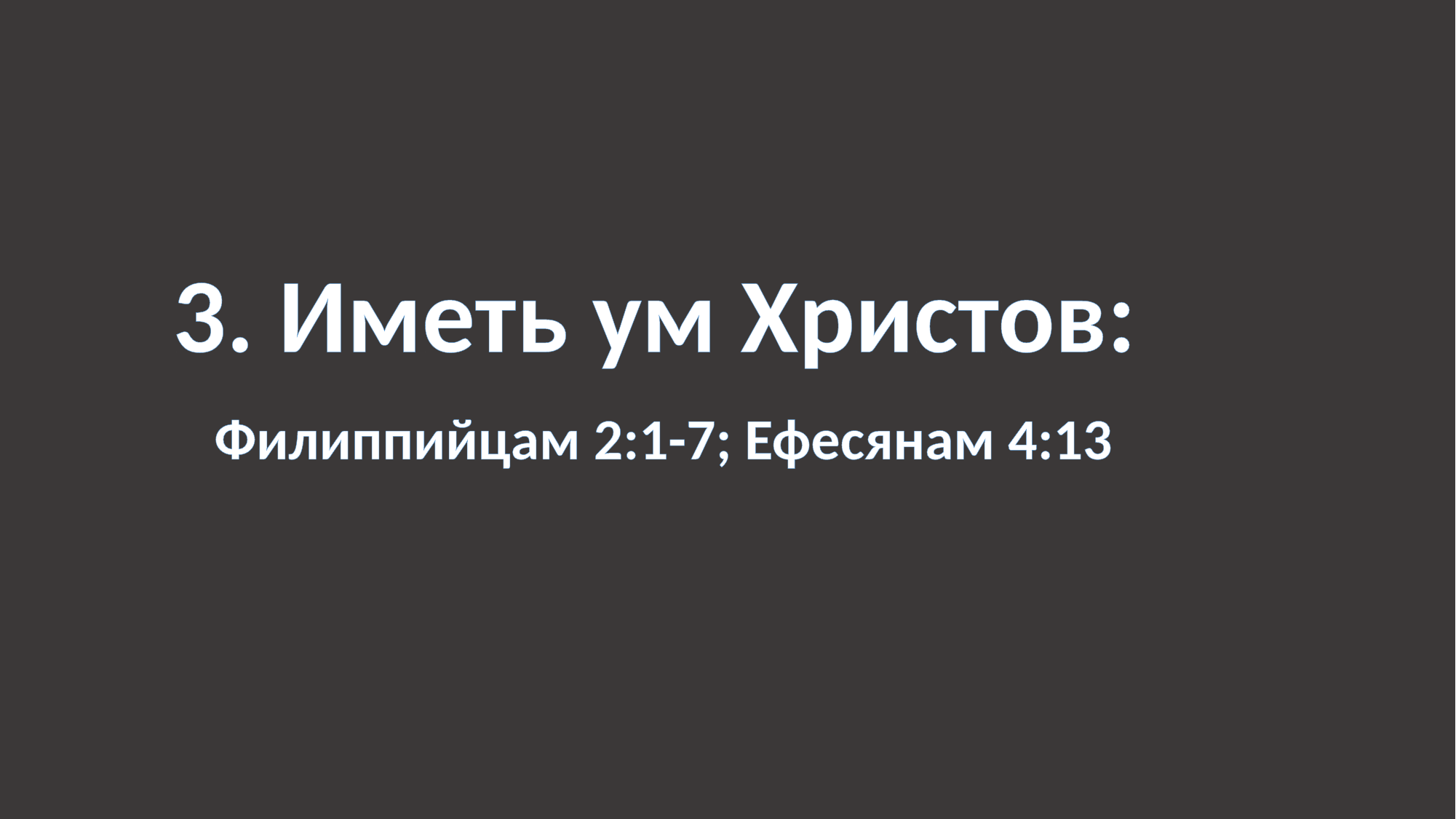

# 3. Иметь ум Христов: Филиппийцам 2:1-7; Ефесянам 4:13